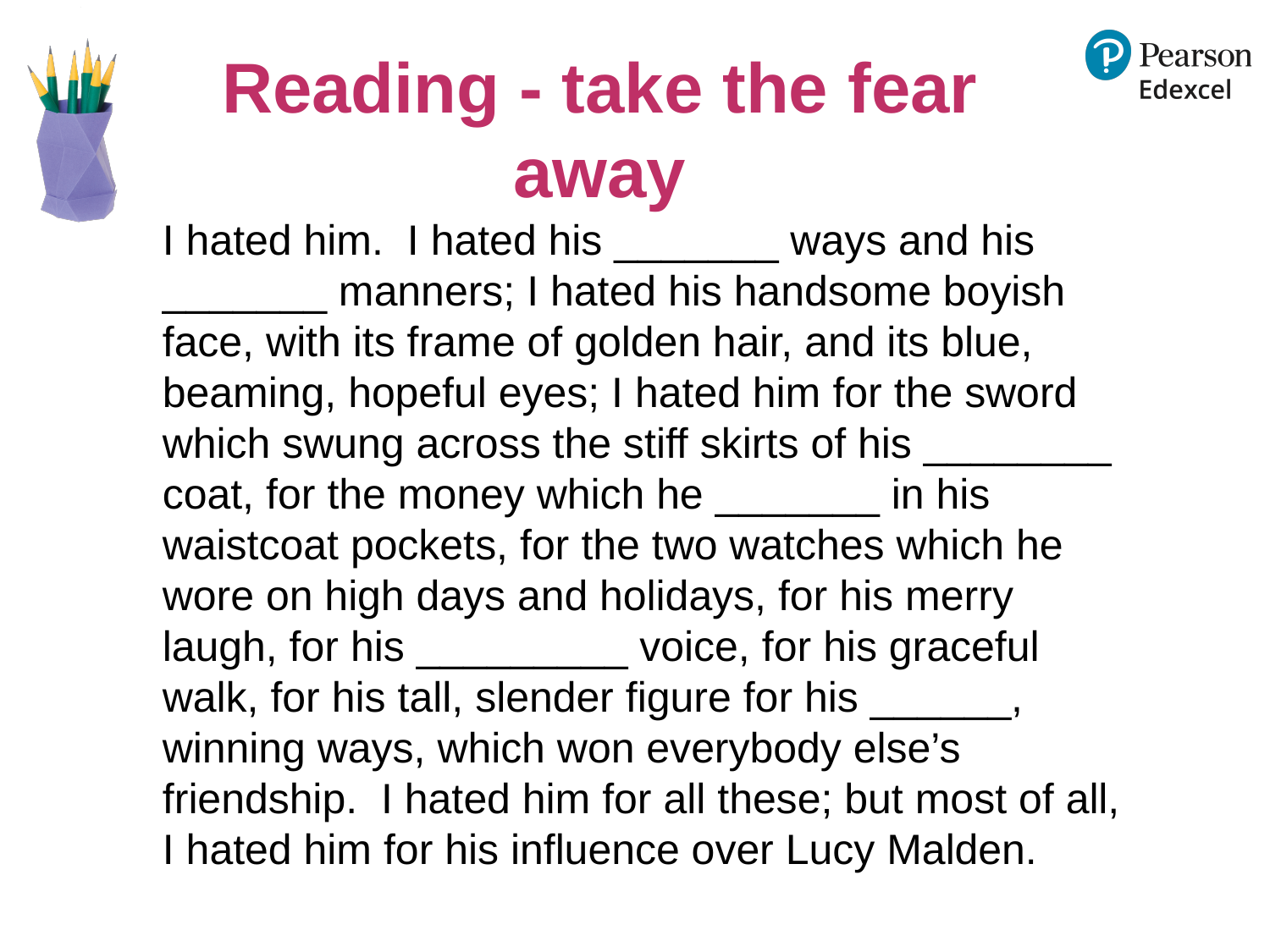

Reading - take the fear away
I hated him.  I hated his _______ ways and his _______ manners; I hated his handsome boyish face, with its frame of golden hair, and its blue, beaming, hopeful eyes; I hated him for the sword which swung across the stiff skirts of his ________ coat, for the money which he _______ in his waistcoat pockets, for the two watches which he wore on high days and holidays, for his merry laugh, for his _________ voice, for his graceful walk, for his tall, slender figure for his ______, winning ways, which won everybody else’s friendship.  I hated him for all these; but most of all, I hated him for his influence over Lucy Malden.